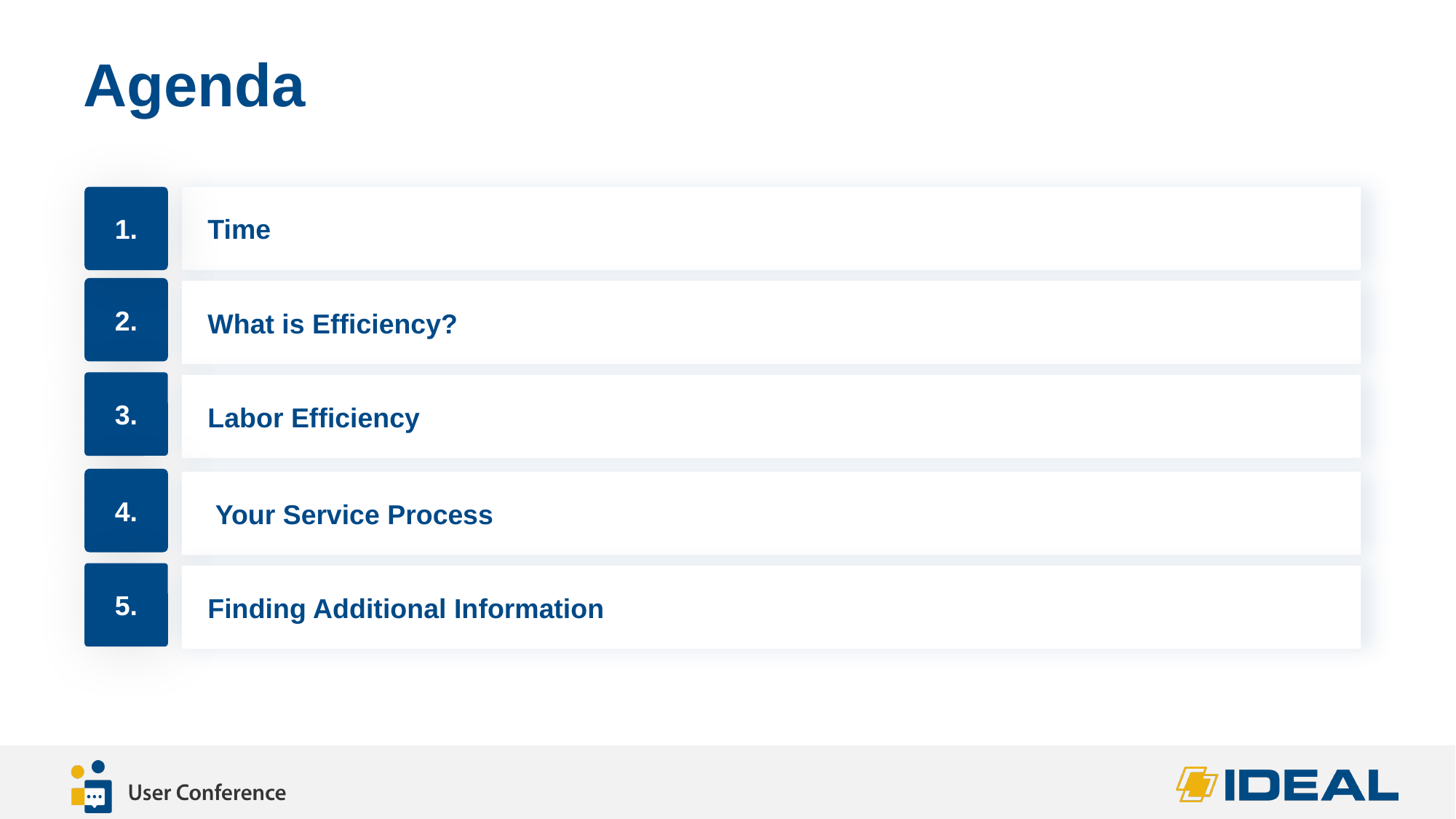

# Agenda
1.
Time
2.
What is Efficiency?
3.
Labor Efficiency
4.
 Your Service Process
5.
Finding Additional Information